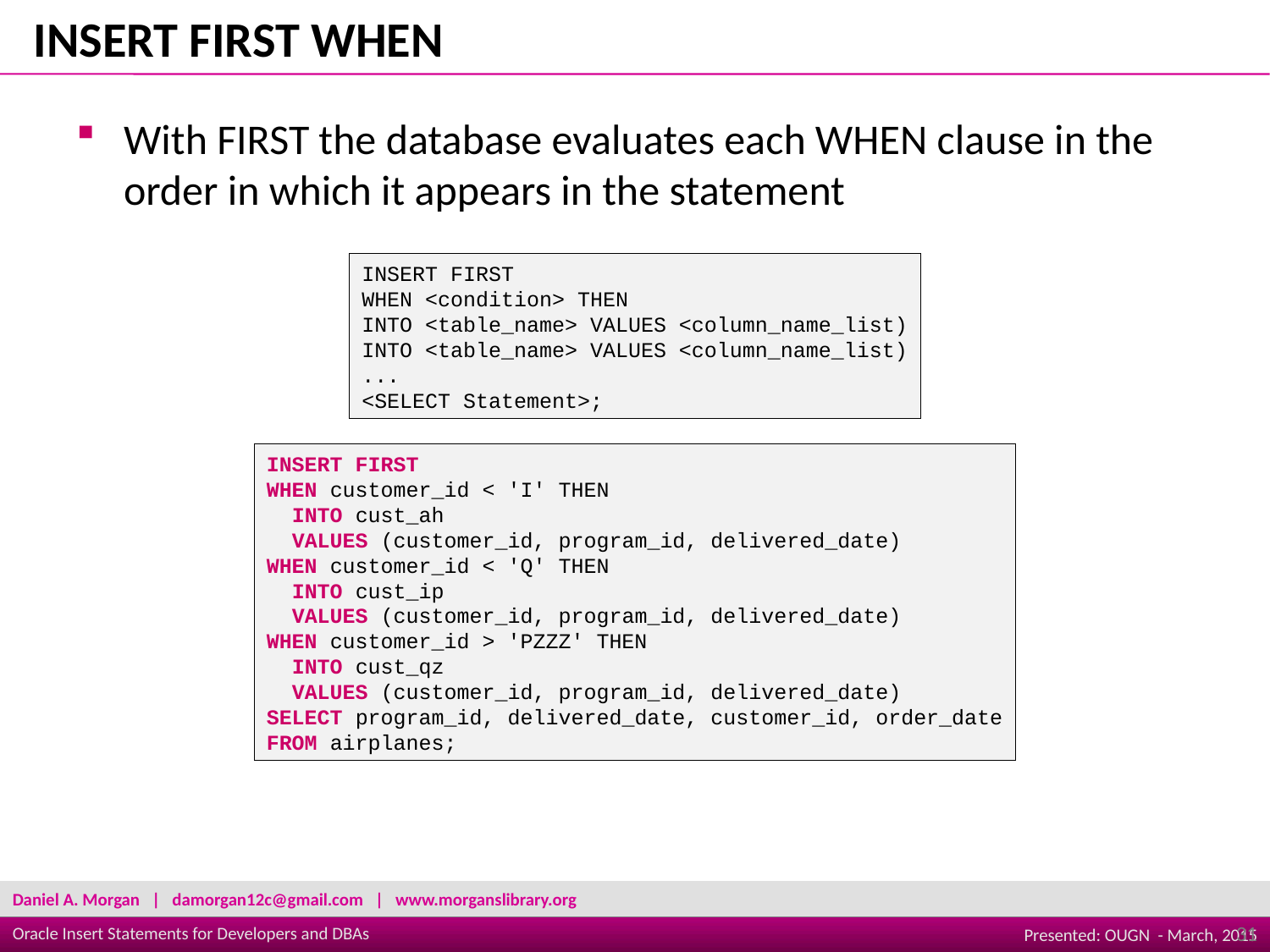

INSERT FIRST WHEN
With FIRST the database evaluates each WHEN clause in the order in which it appears in the statement
INSERT FIRST
WHEN <condition> THEN
INTO <table_name> VALUES <column_name_list)
INTO <table_name> VALUES <column_name_list)
...
<SELECT Statement>;
INSERT FIRST
WHEN customer_id < 'I' THEN
  INTO cust_ah
  VALUES (customer_id, program_id, delivered_date)
WHEN customer_id < 'Q' THEN
  INTO cust_ip
  VALUES (customer_id, program_id, delivered_date)
WHEN customer_id > 'PZZZ' THEN
  INTO cust_qz
  VALUES (customer_id, program_id, delivered_date)
SELECT program_id, delivered_date, customer_id, order_date
FROM airplanes;